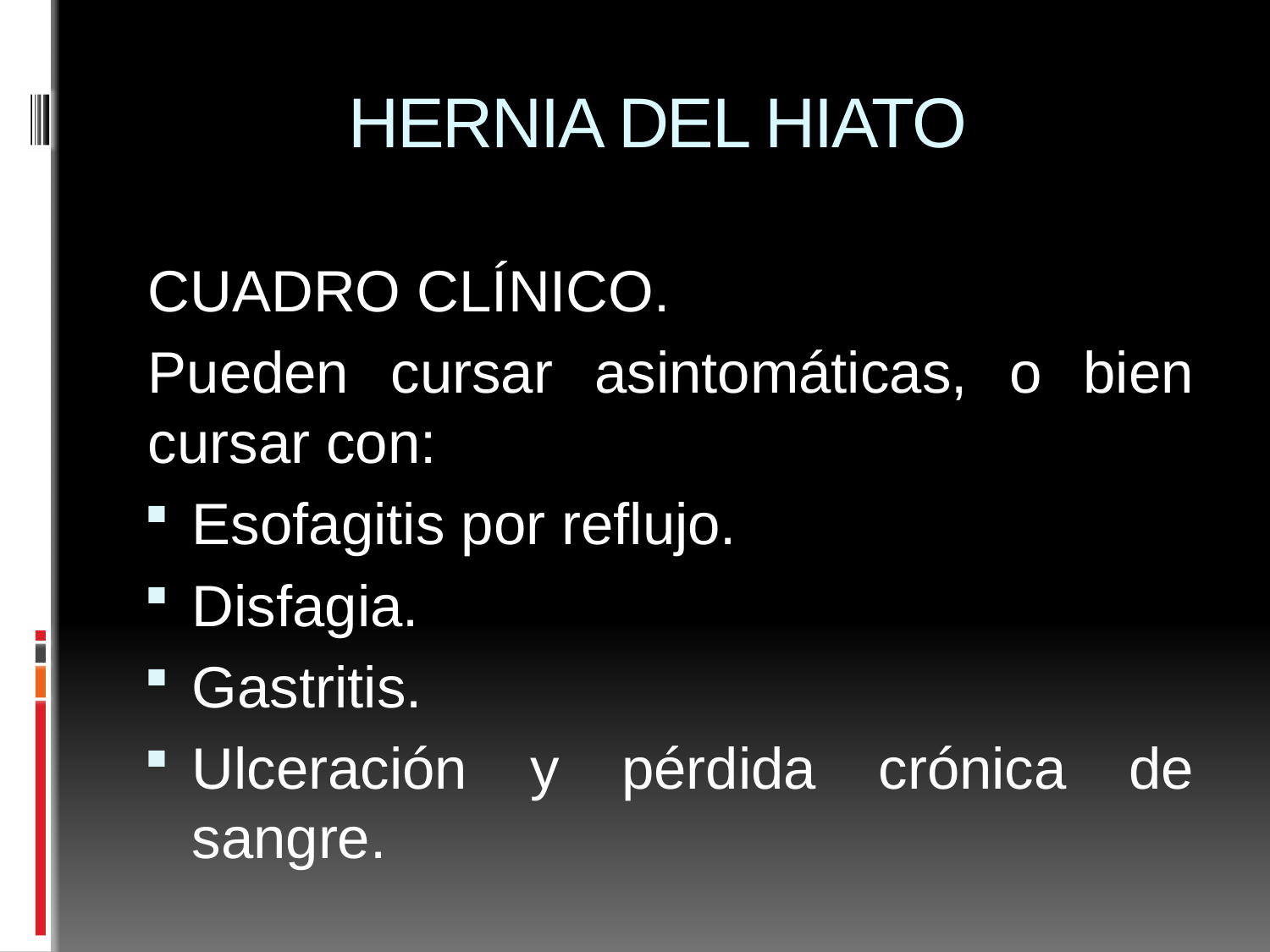

# HERNIA DEL HIATO
CUADRO CLÍNICO.
Pueden cursar asintomáticas, o bien cursar con:
Esofagitis por reflujo.
Disfagia.
Gastritis.
Ulceración y pérdida crónica de sangre.